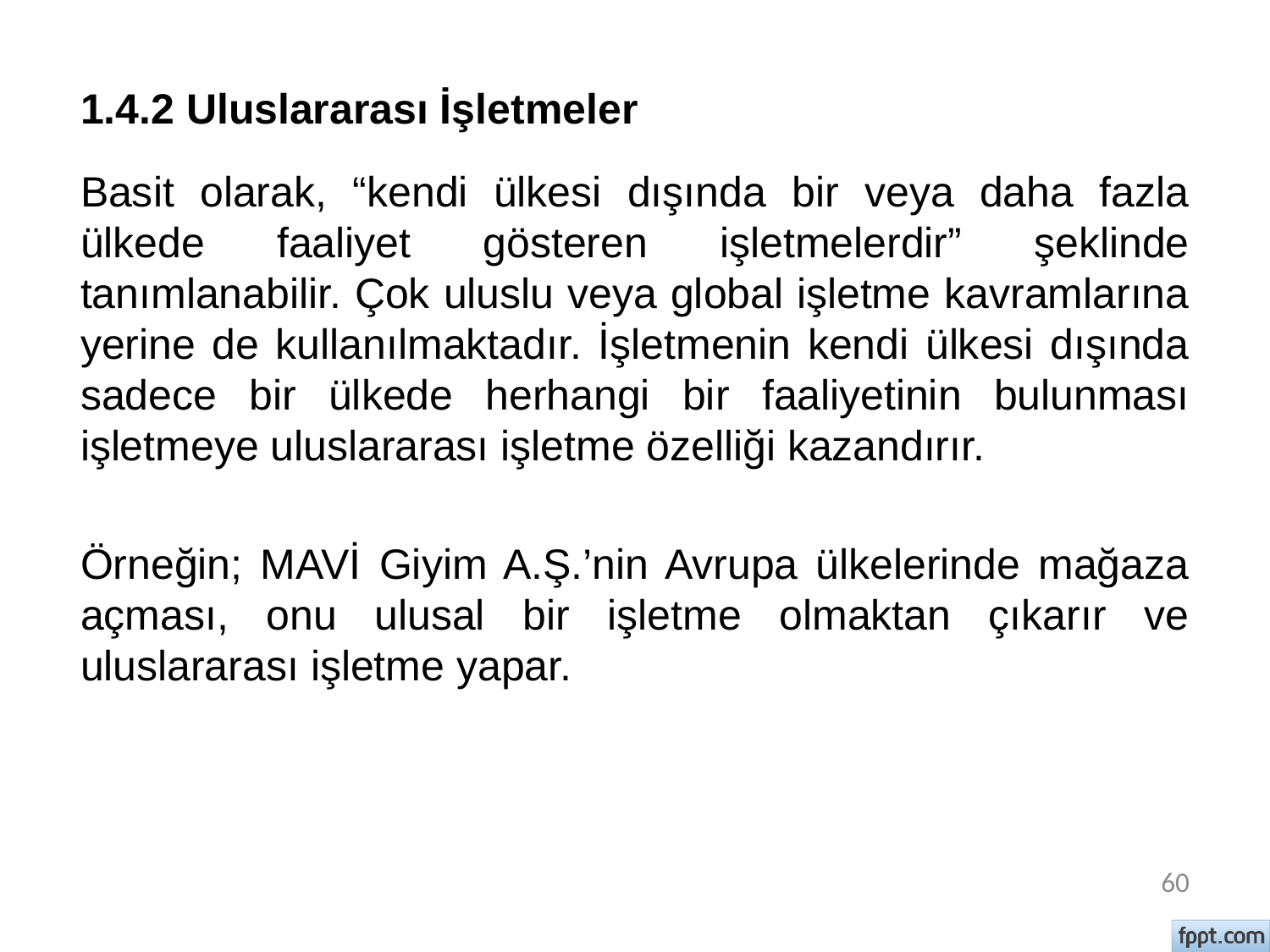

# 1.4.2 Uluslararası İşletmeler
Basit olarak, “kendi ülkesi dışında bir veya daha fazla ülkede faaliyet gösteren işletmelerdir” şeklinde tanımlanabilir. Çok uluslu veya global işletme kavramlarına yerine de kullanılmaktadır. İşletmenin kendi ülkesi dışında sadece bir ülkede herhangi bir faaliyetinin bulunması işletmeye uluslararası işletme özelliği kazandırır.

Örneğin; MAVİ Giyim A.Ş.’nin Avrupa ülkelerinde mağaza açması, onu ulusal bir işletme olmaktan çıkarır ve uluslararası işletme yapar.
60